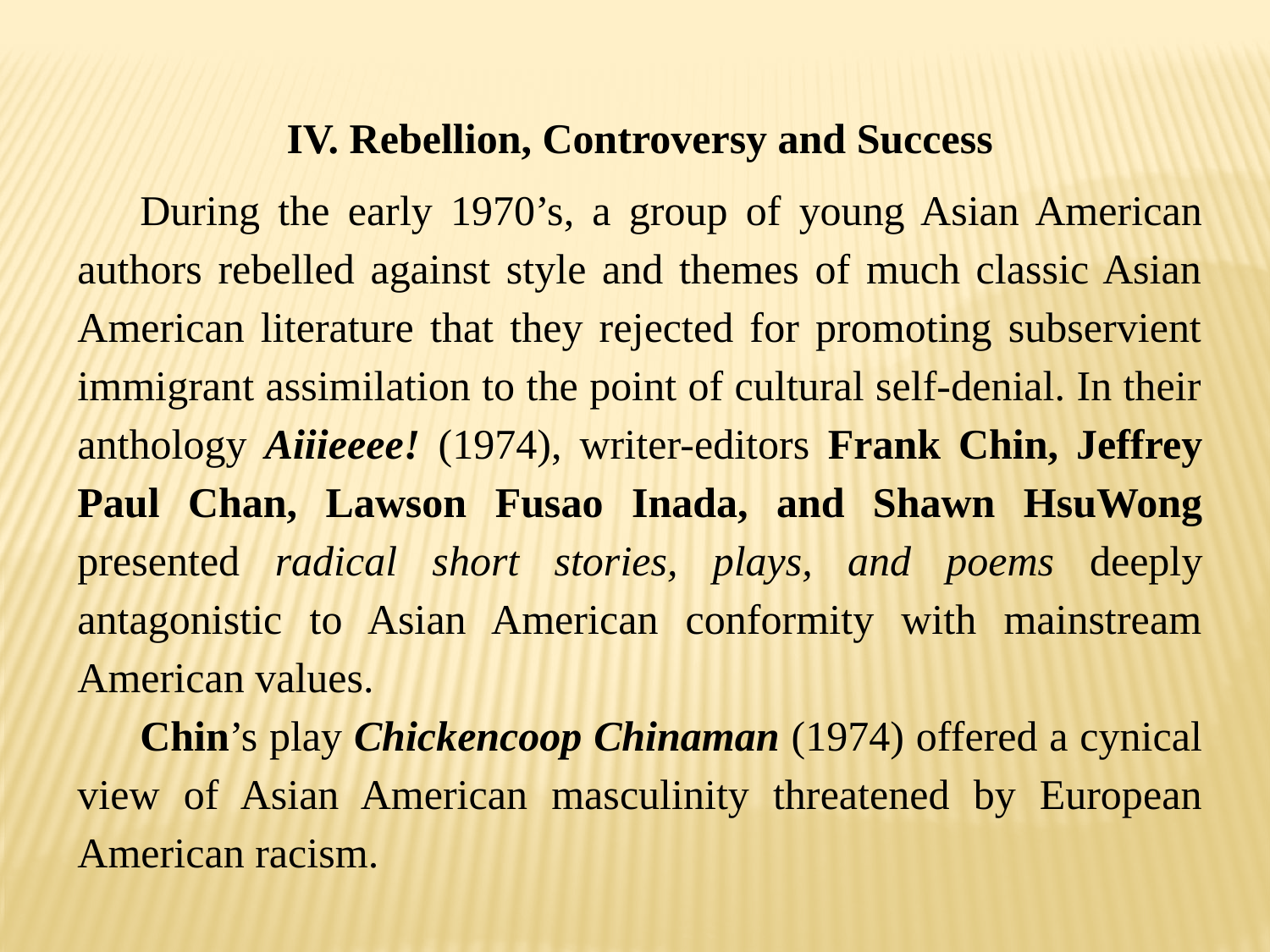

IV. Rebellion, Controversy and Success
During the early 1970’s, a group of young Asian American authors rebelled against style and themes of much classic Asian American literature that they rejected for promoting subservient immigrant assimilation to the point of cultural self-denial. In their anthology Aiiieeee! (1974), writer-editors Frank Chin, Jeffrey Paul Chan, Lawson Fusao Inada, and Shawn HsuWong presented radical short stories, plays, and poems deeply antagonistic to Asian American conformity with mainstream American values.
Chin’s play Chickencoop Chinaman (1974) offered a cynical view of Asian American masculinity threatened by European American racism.